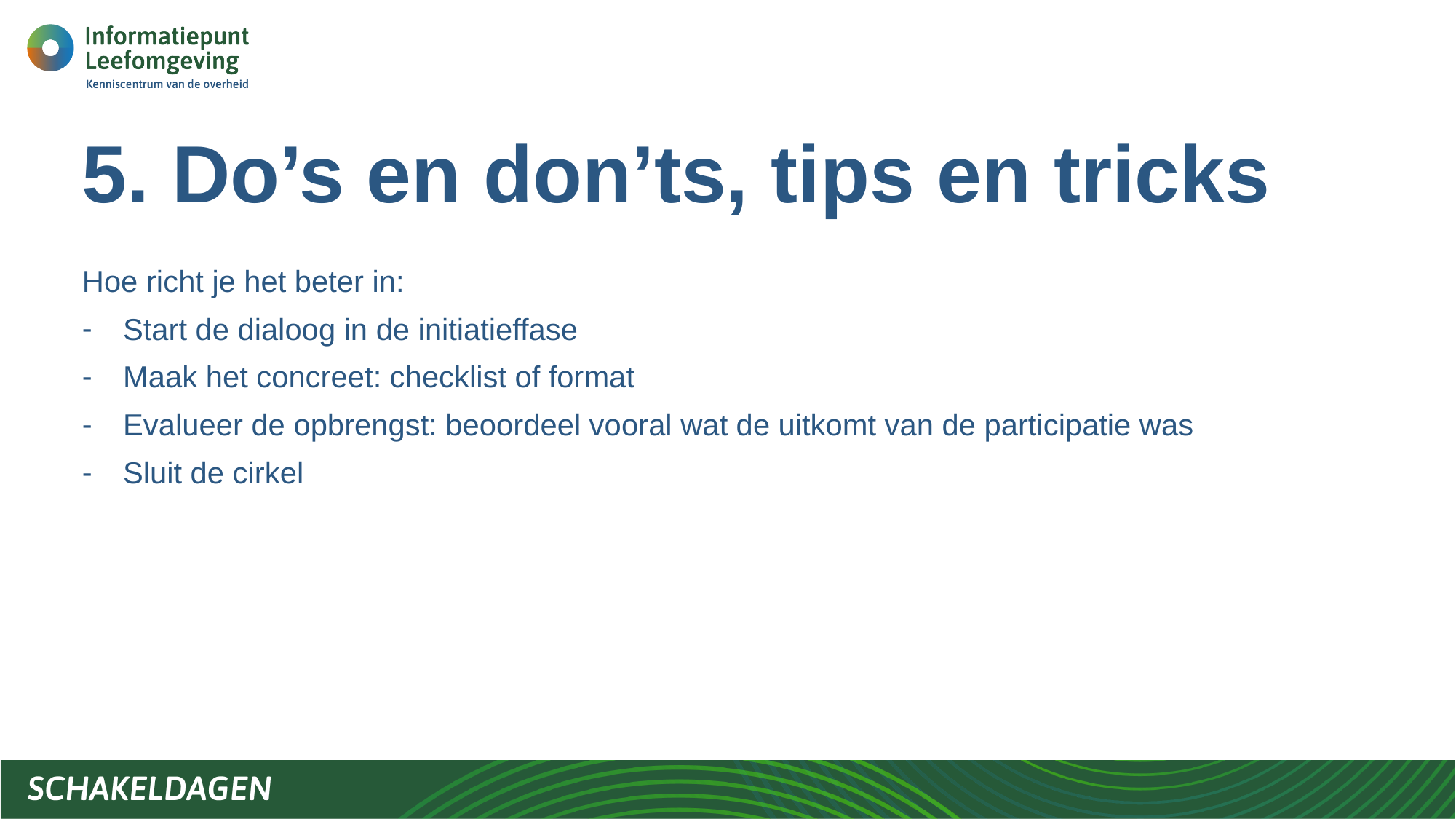

# 5. Do’s en don’ts, tips en tricks
Hoe richt je het beter in:
Start de dialoog in de initiatieffase
Maak het concreet: checklist of format
Evalueer de opbrengst: beoordeel vooral wat de uitkomt van de participatie was
Sluit de cirkel